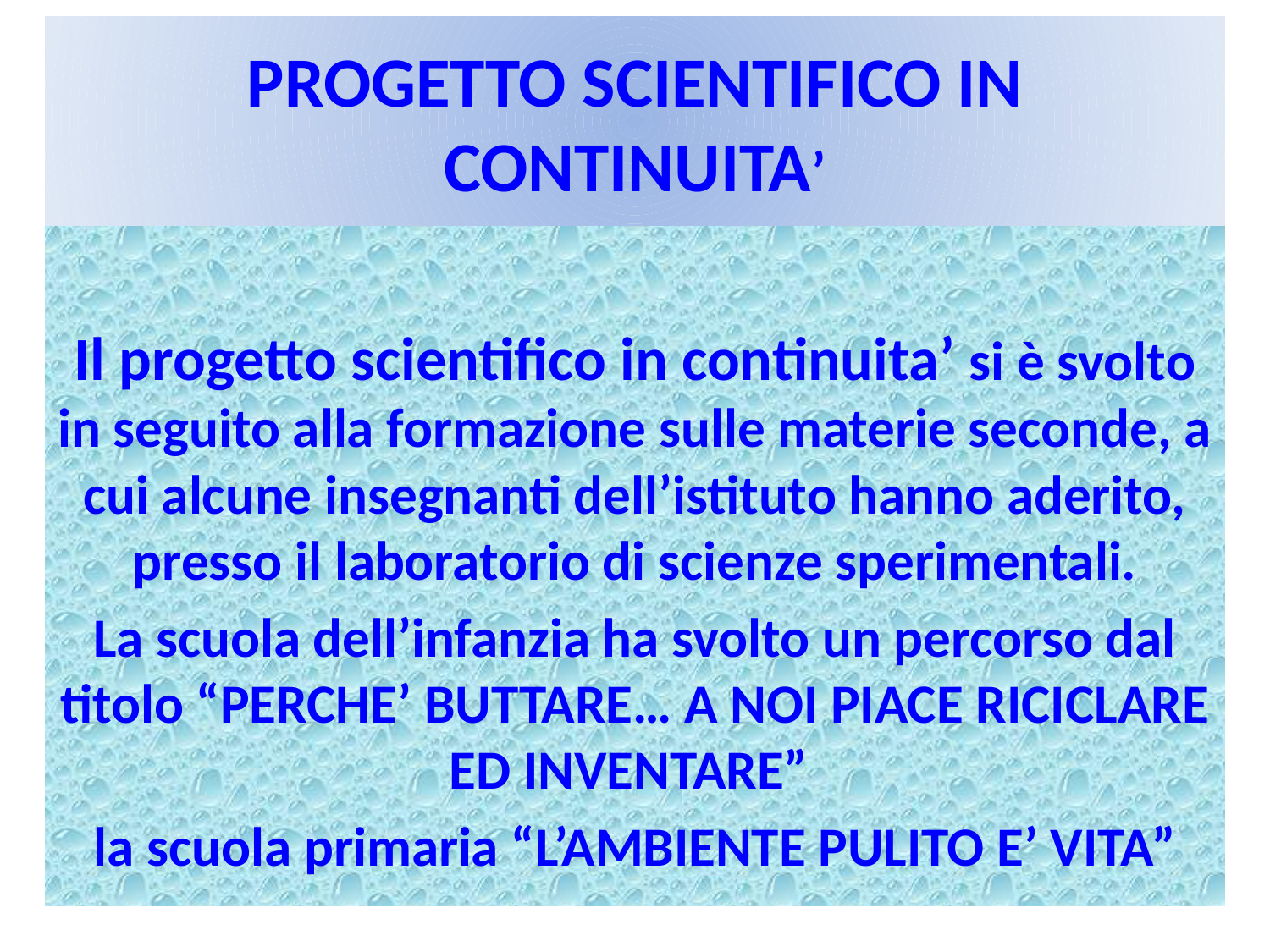

# PROGETTO SCIENTIFICO IN CONTINUITA’

Il progetto scientifico in continuita’ si è svolto in seguito alla formazione sulle materie seconde, a cui alcune insegnanti dell’istituto hanno aderito, presso il laboratorio di scienze sperimentali.
La scuola dell’infanzia ha svolto un percorso dal titolo “PERCHE’ BUTTARE… A NOI PIACE RICICLARE ED INVENTARE”
la scuola primaria “L’AMBIENTE PULITO E’ VITA”